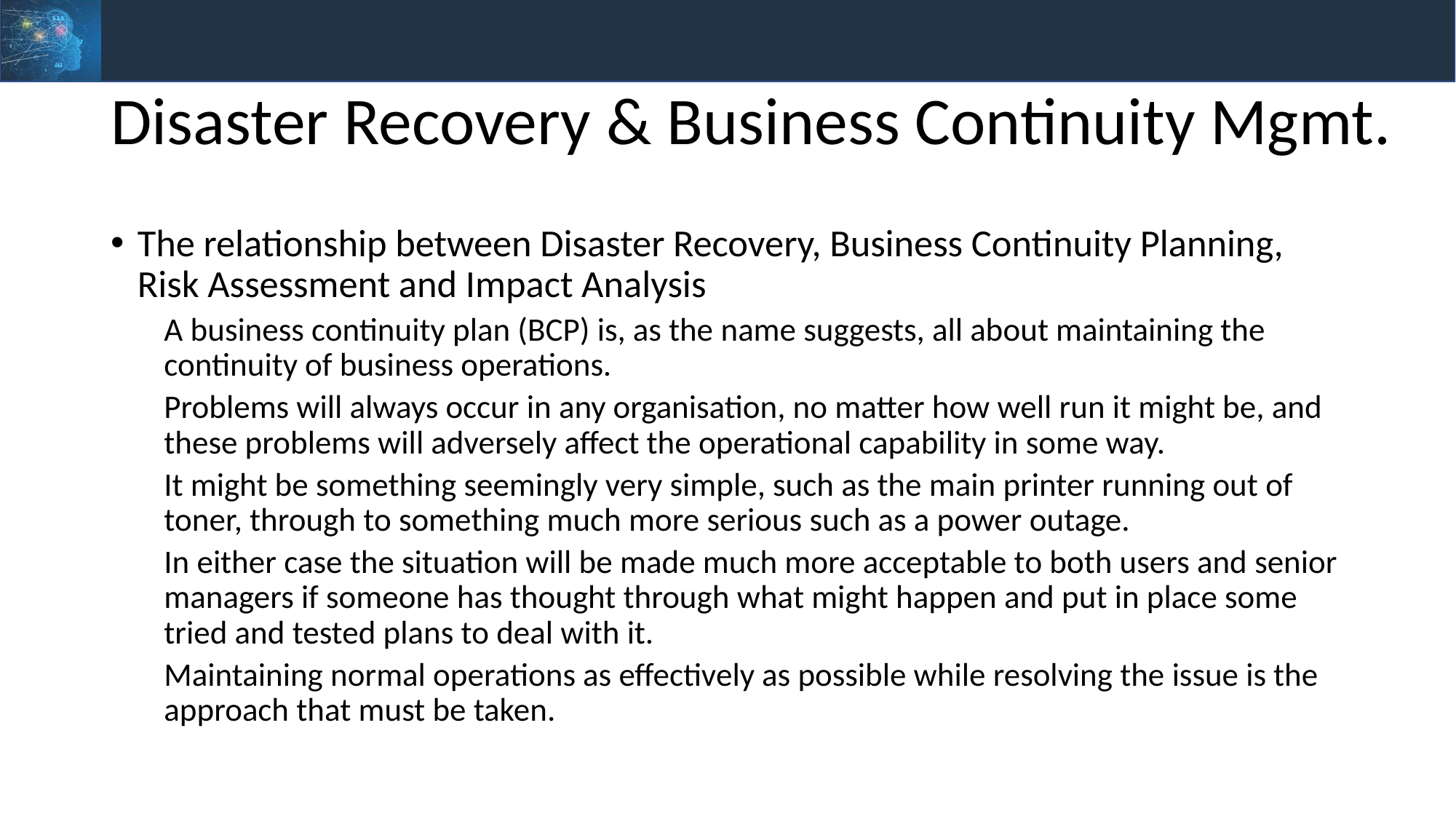

# Disaster Recovery & Business Continuity Mgmt.
The relationship between Disaster Recovery, Business Continuity Planning, Risk Assessment and Impact Analysis
A business continuity plan (BCP) is, as the name suggests, all about maintaining the continuity of business operations.
Problems will always occur in any organisation, no matter how well run it might be, and these problems will adversely affect the operational capability in some way.
It might be something seemingly very simple, such as the main printer running out of toner, through to something much more serious such as a power outage.
In either case the situation will be made much more acceptable to both users and senior managers if someone has thought through what might happen and put in place some tried and tested plans to deal with it.
Maintaining normal operations as effectively as possible while resolving the issue is the approach that must be taken.